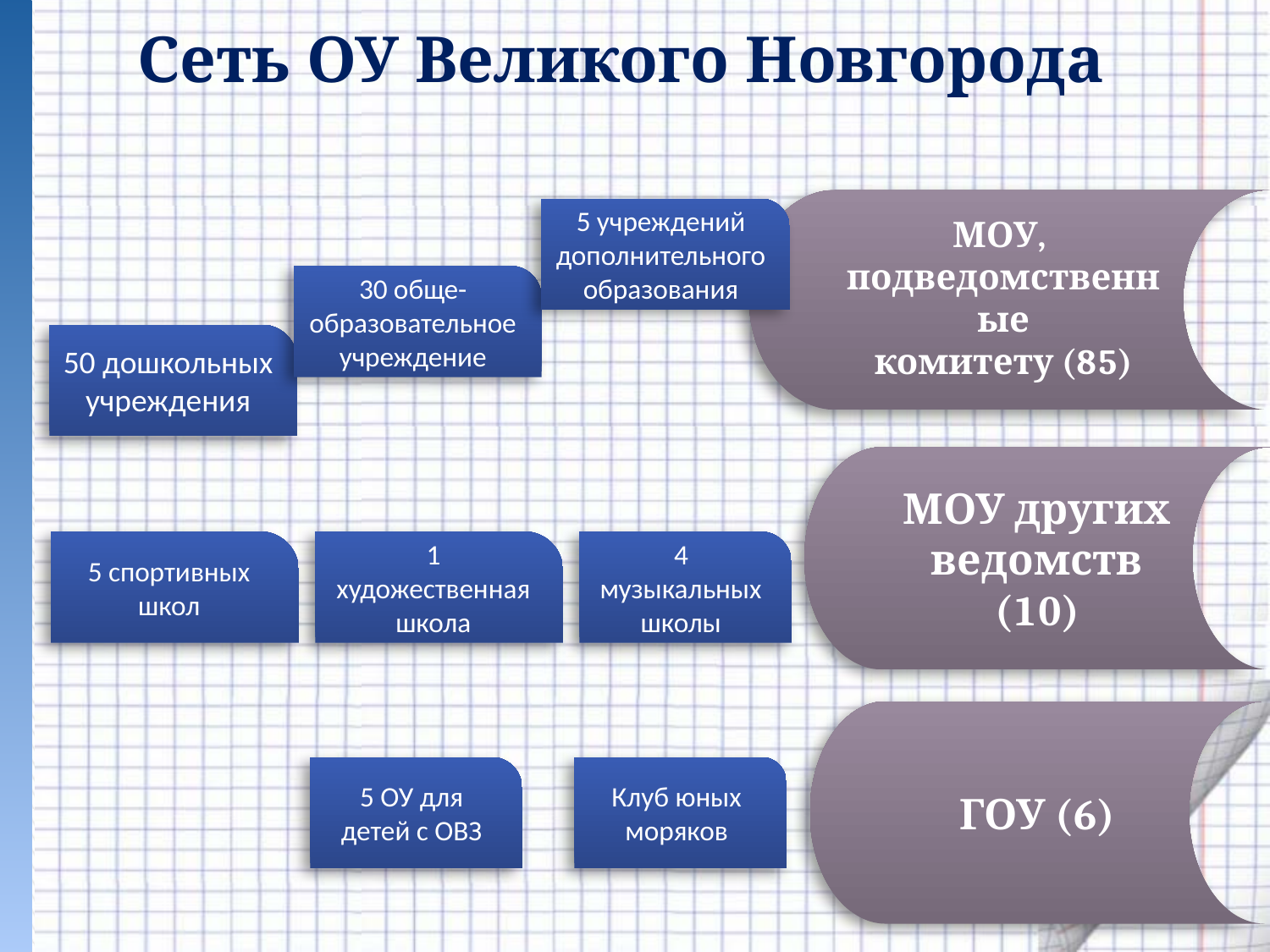

# Сеть ОУ Великого Новгорода
МОУ,
подведомственные
комитету (85)
5 учреждений дополнительного образования
30 обще-образовательное учреждение
50 дошкольных учреждения
МОУ других ведомств (10)
5 спортивных школ
1 художественная школа
4 музыкальных школы
ГОУ (6)
5 ОУ для детей с ОВЗ
Клуб юных моряков